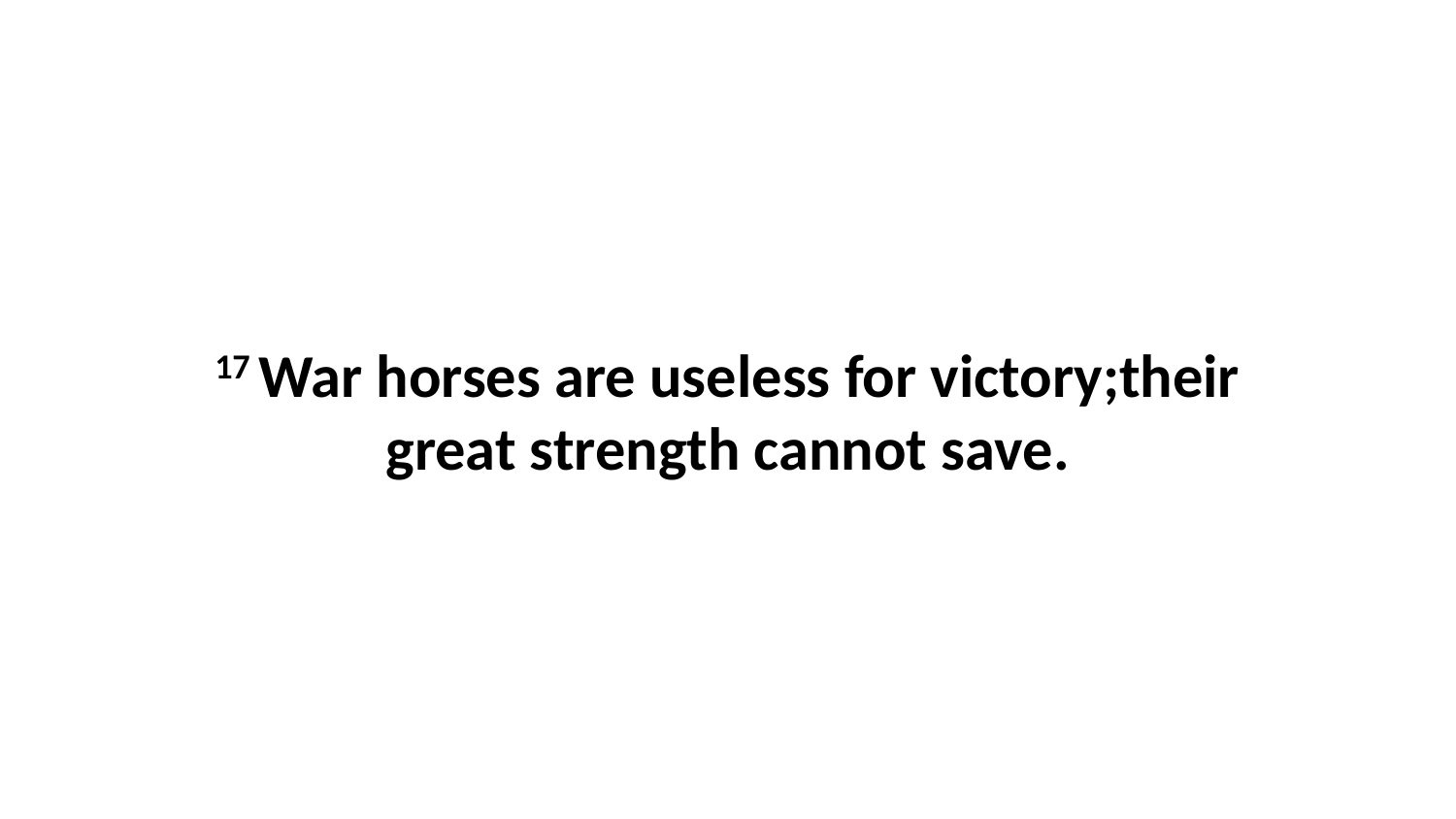

17 War horses are useless for victory;their great strength cannot save.